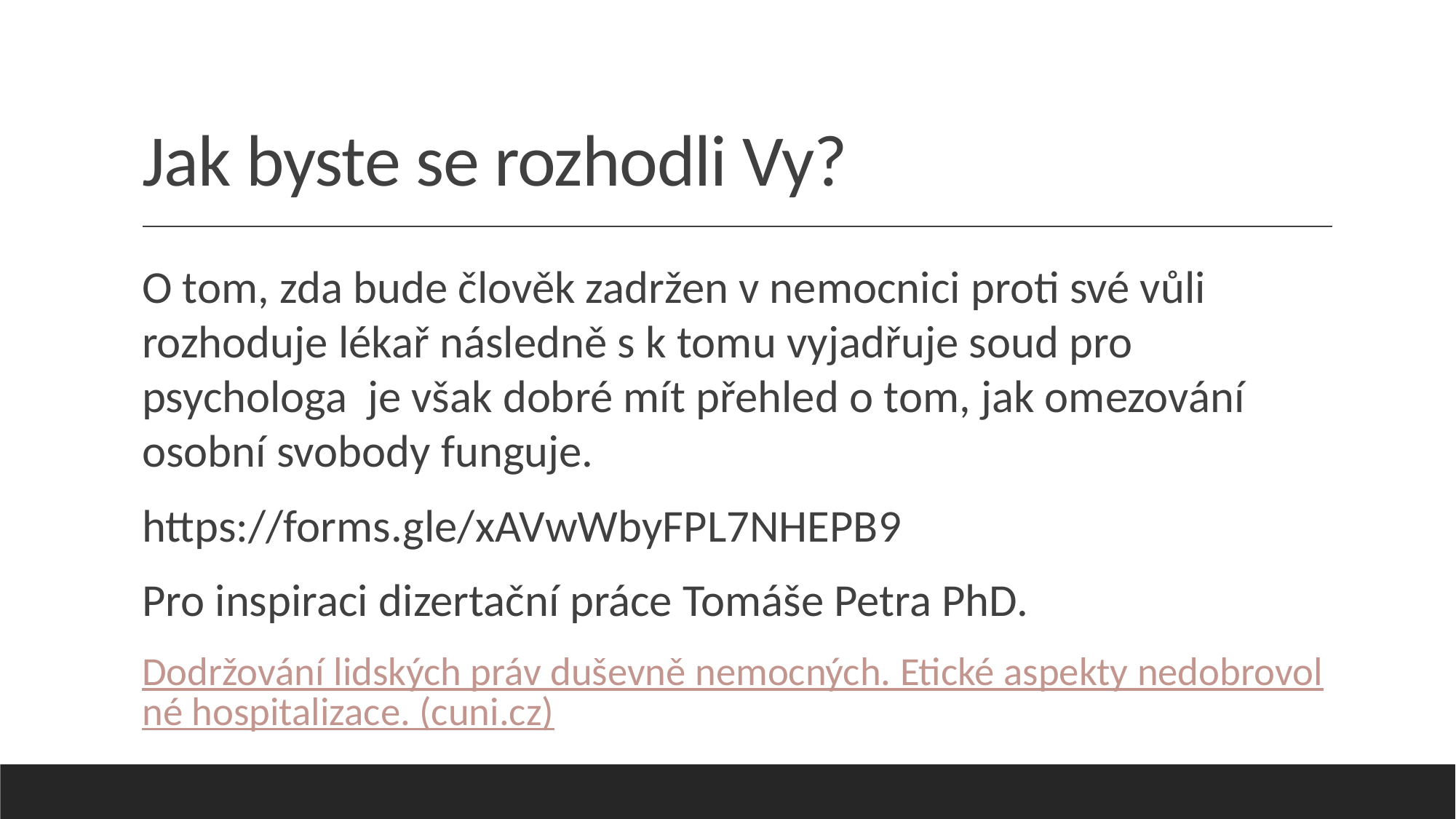

# Jak byste se rozhodli Vy?
O tom, zda bude člověk zadržen v nemocnici proti své vůli rozhoduje lékař následně s k tomu vyjadřuje soud pro psychologa  je však dobré mít přehled o tom, jak omezování osobní svobody funguje.
https://forms.gle/xAVwWbyFPL7NHEPB9
Pro inspiraci dizertační práce Tomáše Petra PhD.
Dodržování lidských práv duševně nemocných. Etické aspekty nedobrovolné hospitalizace. (cuni.cz)